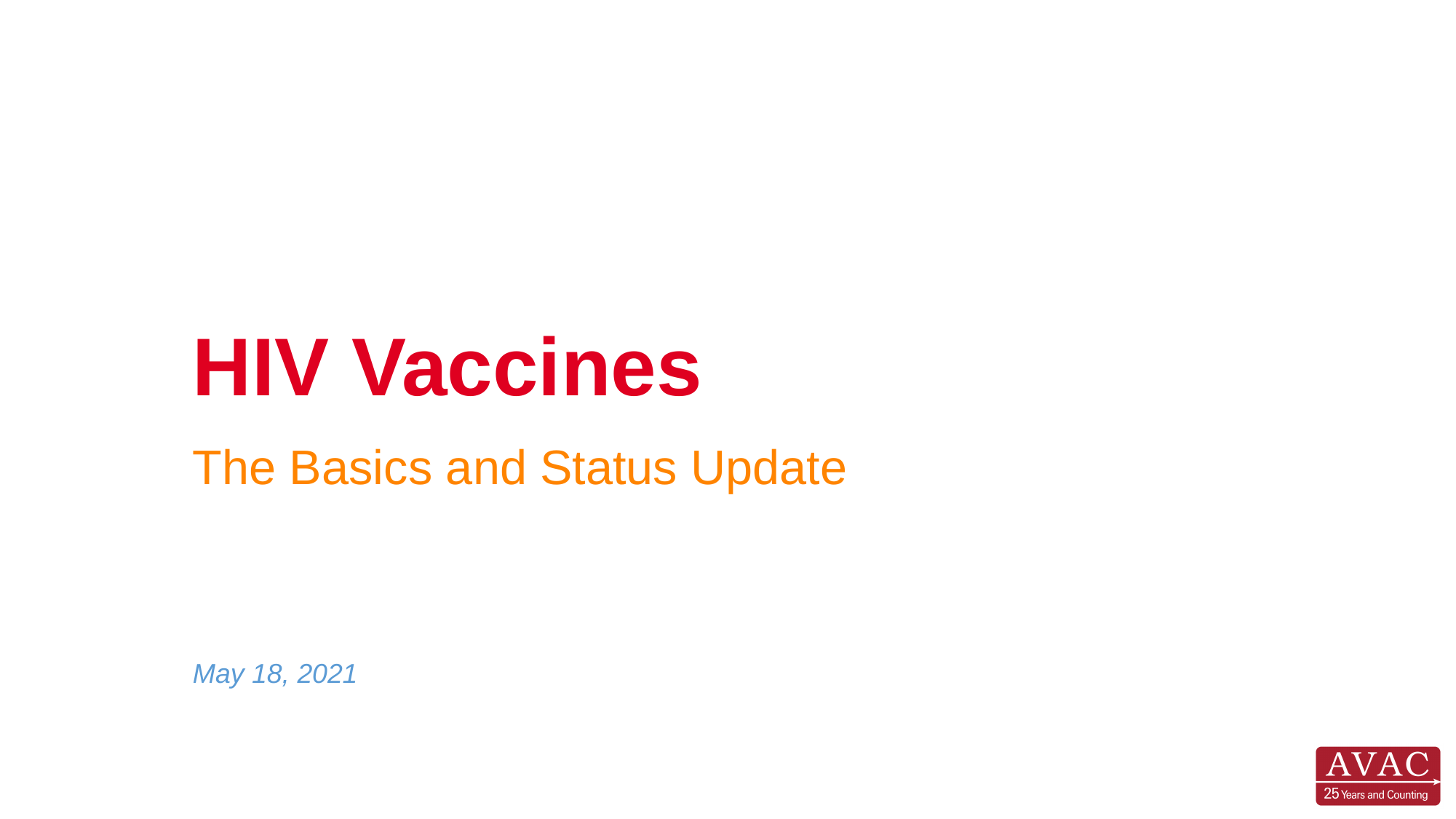

# HIV Vaccines
The Basics and Status Update
May 18, 2021